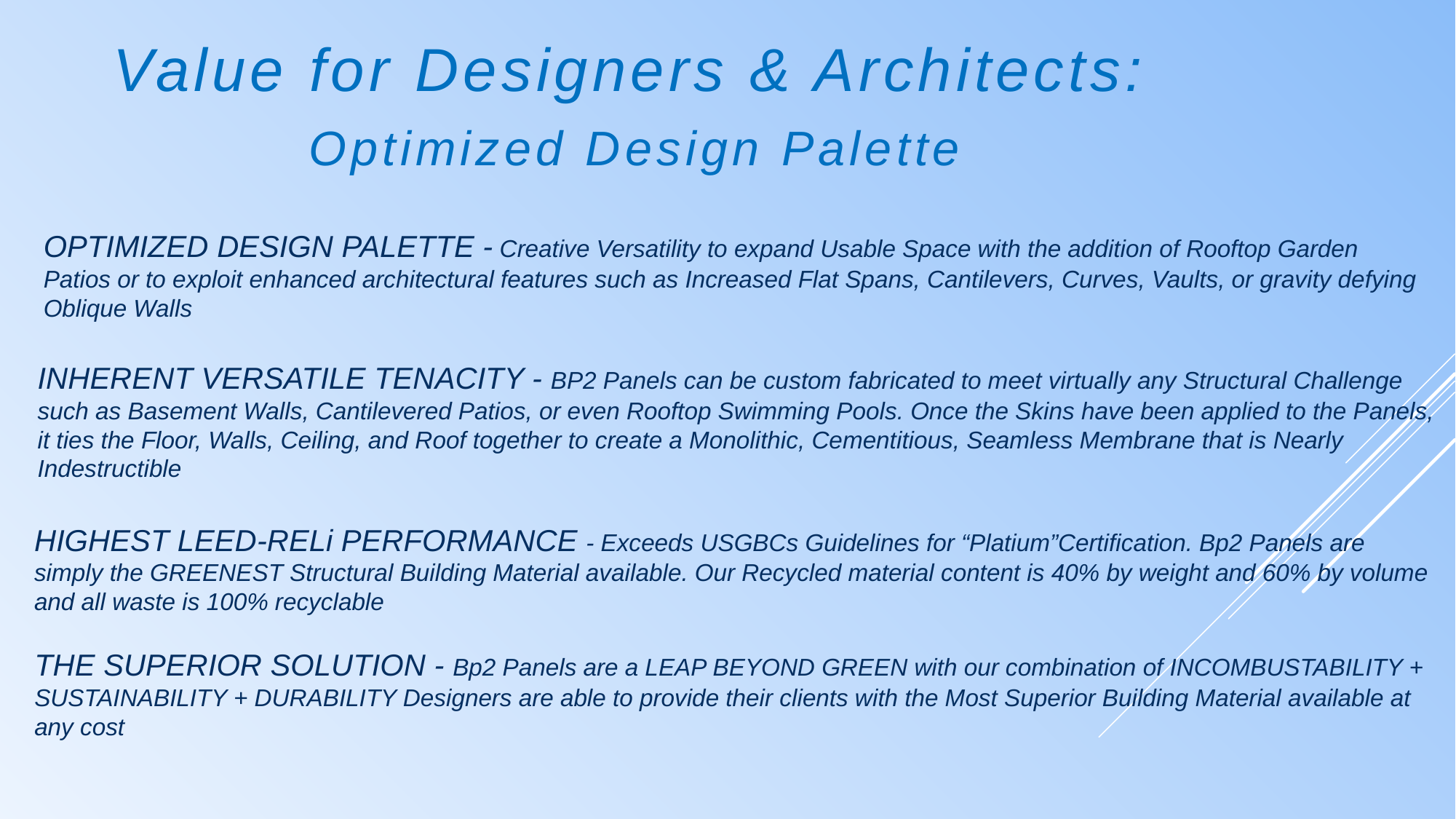

Value for Designers & Architects:
Optimized Design Palette
OPTIMIZED DESIGN PALETTE - Creative Versatility to expand Usable Space with the addition of Rooftop Garden Patios or to exploit enhanced architectural features such as Increased Flat Spans, Cantilevers, Curves, Vaults, or gravity defying Oblique Walls
INHERENT VERSATILE TENACITY - BP2 Panels can be custom fabricated to meet virtually any Structural Challenge such as Basement Walls, Cantilevered Patios, or even Rooftop Swimming Pools. Once the Skins have been applied to the Panels, it ties the Floor, Walls, Ceiling, and Roof together to create a Monolithic, Cementitious, Seamless Membrane that is Nearly Indestructible
HIGHEST LEED-RELi PERFORMANCE - Exceeds USGBCs Guidelines for “Platium”Certification. Bp2 Panels are simply the GREENEST Structural Building Material available. Our Recycled material content is 40% by weight and 60% by volume and all waste is 100% recyclable
THE SUPERIOR SOLUTION - Bp2 Panels are a LEAP BEYOND GREEN with our combination of INCOMBUSTABILITY + SUSTAINABILITY + DURABILITY Designers are able to provide their clients with the Most Superior Building Material available at any cost